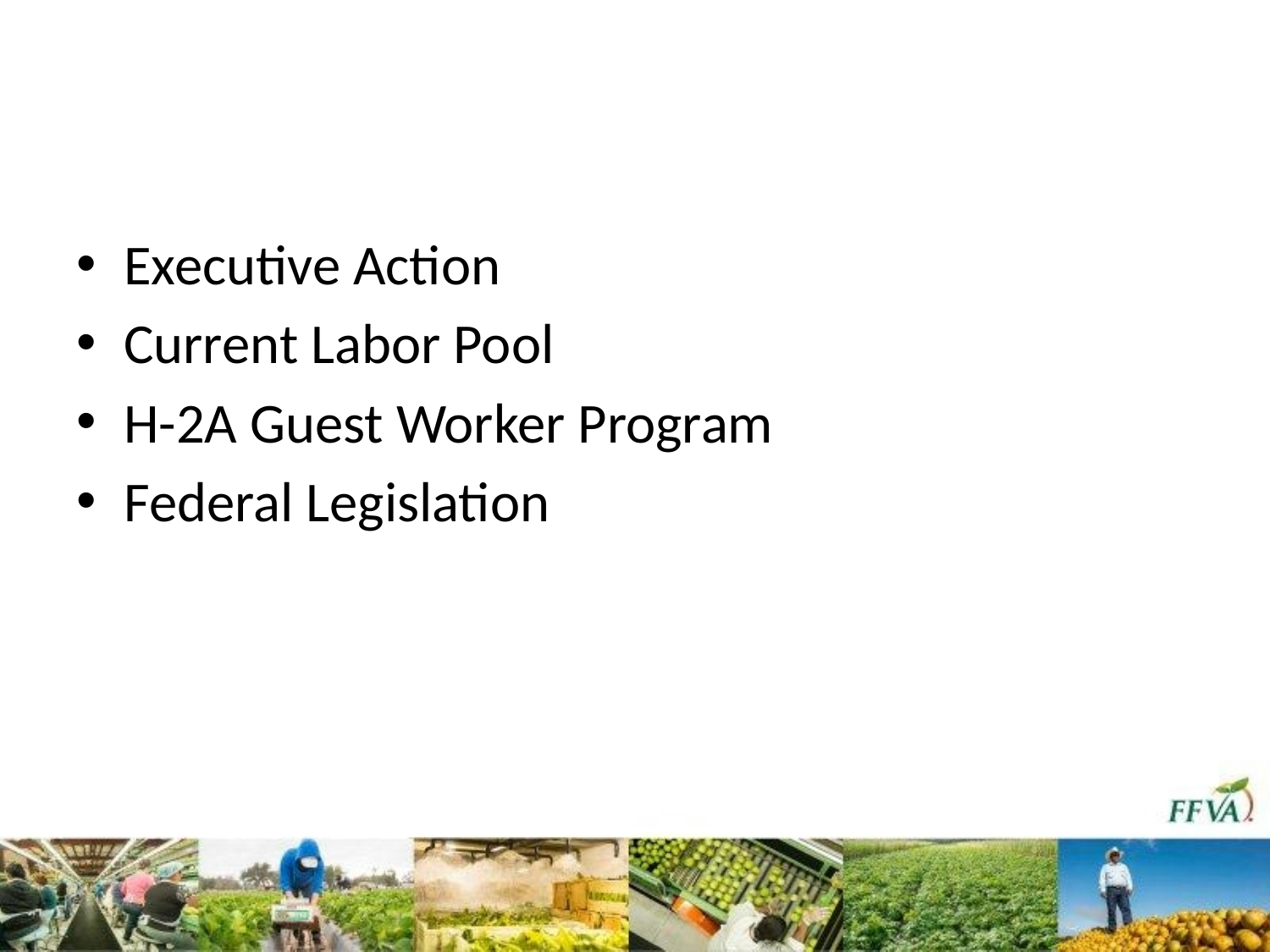

#
Executive Action
Current Labor Pool
H-2A Guest Worker Program
Federal Legislation